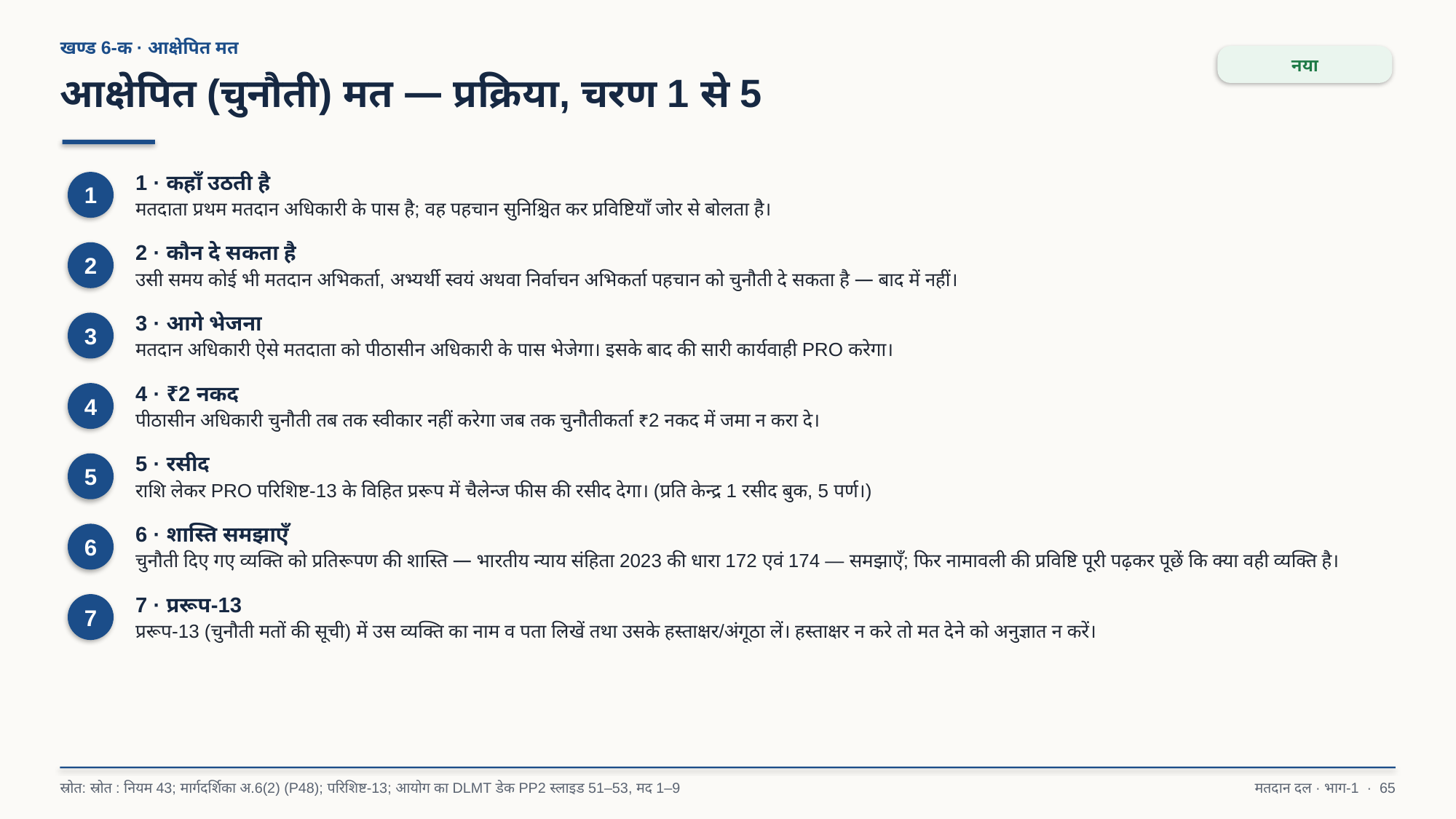

खण्ड 6-क · आक्षेपित मत
नया
आक्षेपित (चुनौती) मत — प्रक्रिया, चरण 1 से 5

1 · कहाँ उठती है
मतदाता प्रथम मतदान अधिकारी के पास है; वह पहचान सुनिश्चित कर प्रविष्टियाँ जोर से बोलता है।
1
2 · कौन दे सकता है
उसी समय कोई भी मतदान अभिकर्ता, अभ्यर्थी स्वयं अथवा निर्वाचन अभिकर्ता पहचान को चुनौती दे सकता है — बाद में नहीं।
2
3 · आगे भेजना
मतदान अधिकारी ऐसे मतदाता को पीठासीन अधिकारी के पास भेजेगा। इसके बाद की सारी कार्यवाही PRO करेगा।
3
4 · ₹2 नकद
पीठासीन अधिकारी चुनौती तब तक स्वीकार नहीं करेगा जब तक चुनौतीकर्ता ₹2 नकद में जमा न करा दे।
4
5 · रसीद
राशि लेकर PRO परिशिष्ट-13 के विहित प्ररूप में चैलेन्ज फीस की रसीद देगा। (प्रति केन्द्र 1 रसीद बुक, 5 पर्ण।)
5
6 · शास्ति समझाएँ
चुनौती दिए गए व्यक्ति को प्रतिरूपण की शास्ति — भारतीय न्याय संहिता 2023 की धारा 172 एवं 174 — समझाएँ; फिर नामावली की प्रविष्टि पूरी पढ़कर पूछें कि क्या वही व्यक्ति है।
6
7 · प्ररूप-13
प्ररूप-13 (चुनौती मतों की सूची) में उस व्यक्ति का नाम व पता लिखें तथा उसके हस्ताक्षर/अंगूठा लें। हस्ताक्षर न करे तो मत देने को अनुज्ञात न करें।
7

स्रोत: स्रोत : नियम 43; मार्गदर्शिका अ.6(2) (P48); परिशिष्ट-13; आयोग का DLMT डेक PP2 स्लाइड 51–53, मद 1–9
मतदान दल · भाग-1  ·  65